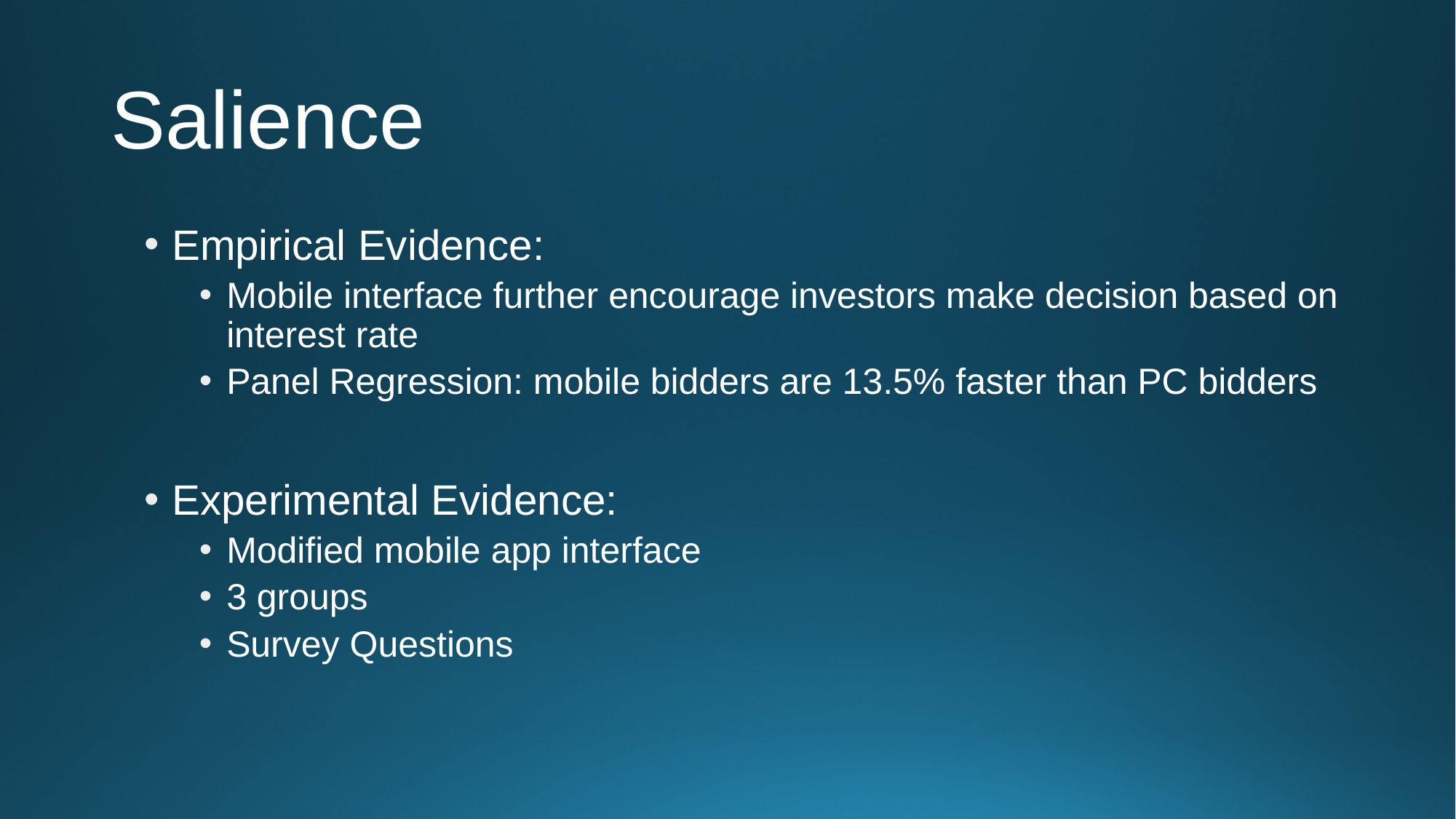

# Salience
Empirical Evidence:
Mobile interface further encourage investors make decision based on interest rate
Panel Regression: mobile bidders are 13.5% faster than PC bidders

Experimental Evidence:
Modified mobile app interface
3 groups
Survey Questions